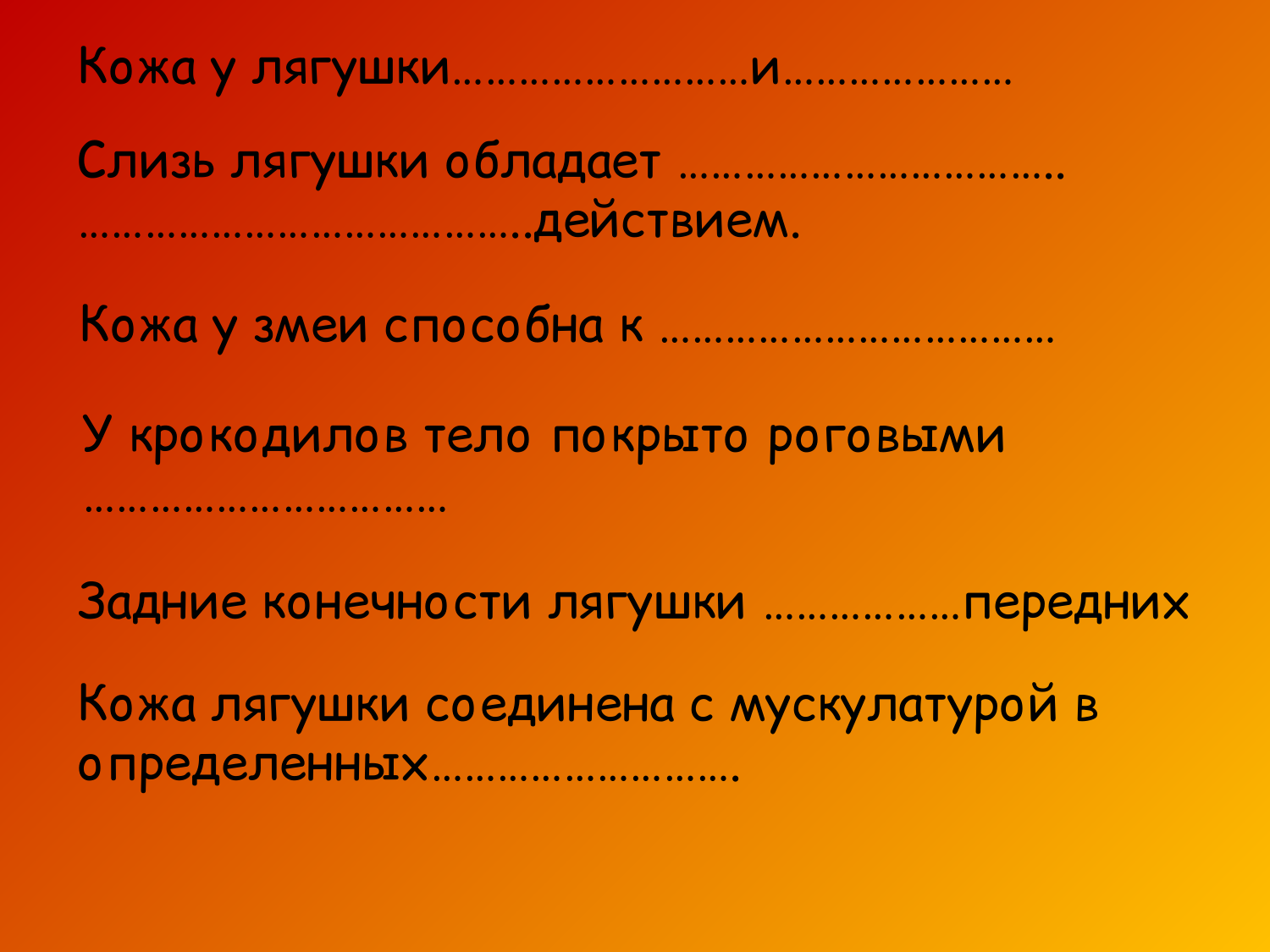

Кожа у лягушки………………………и…………………
Слизь лягушки обладает ……………………………..…………………………………..действием.
Кожа у змеи способна к ………………………………
У крокодилов тело покрыто роговыми ……………………………
Задние конечности лягушки ………………передних
Кожа лягушки соединена с мускулатурой в определенных……………………….